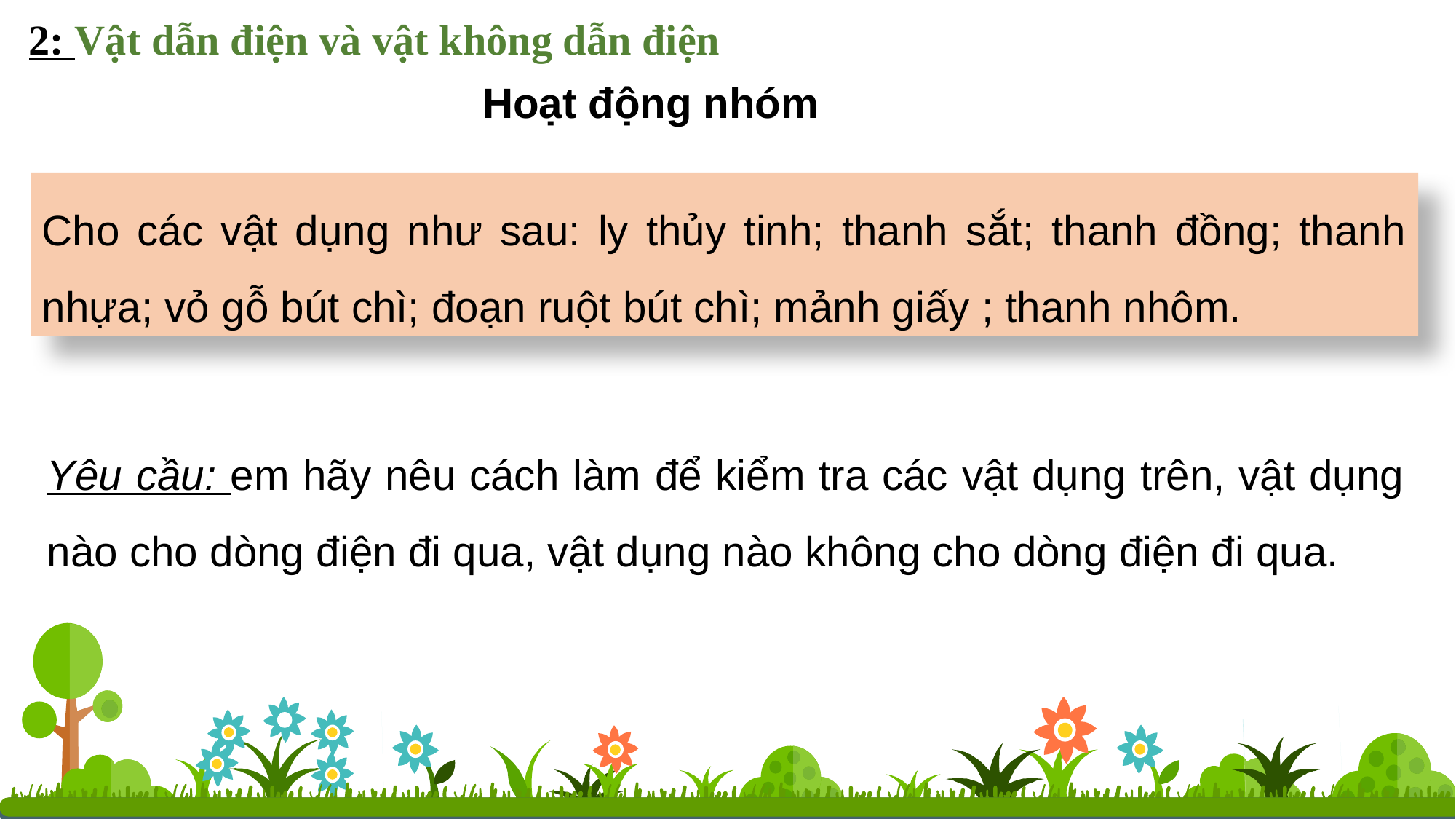

2: Vật dẫn điện và vật không dẫn điện
Hoạt động nhóm
Cho các vật dụng như sau: ly thủy tinh; thanh sắt; thanh đồng; thanh nhựa; vỏ gỗ bút chì; đoạn ruột bút chì; mảnh giấy ; thanh nhôm.
Yêu cầu: em hãy nêu cách làm để kiểm tra các vật dụng trên, vật dụng nào cho dòng điện đi qua, vật dụng nào không cho dòng điện đi qua.